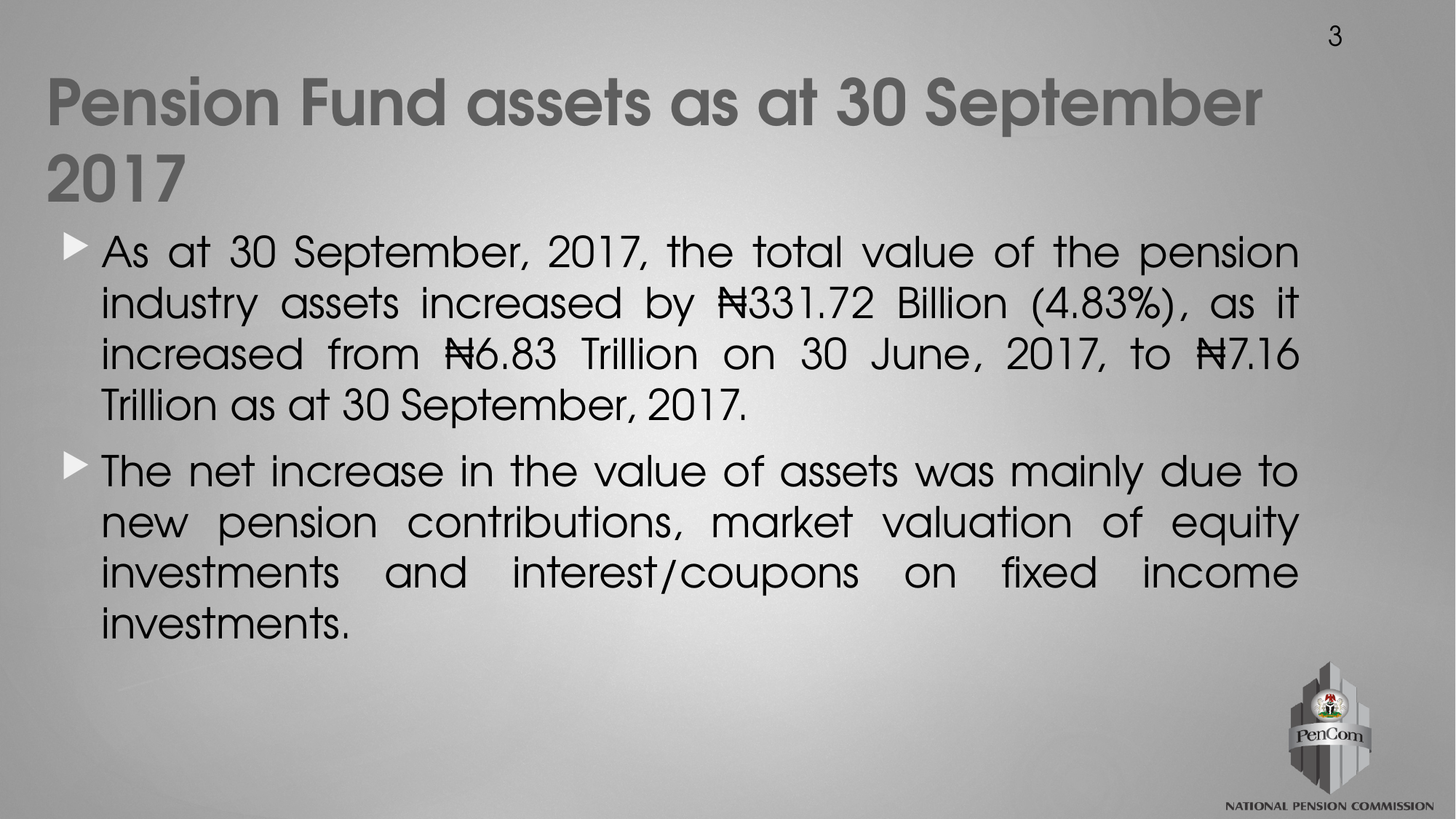

# Pension Fund assets as at 30 September  2017
As at 30 September, 2017, the total value of the pension industry assets increased by ₦331.72 Billion (4.83%), as it increased from ₦6.83 Trillion on 30 June, 2017, to ₦7.16 Trillion as at 30 September, 2017.
The net increase in the value of assets was mainly due to new pension contributions, market valuation of equity investments and interest/coupons on fixed income investments.